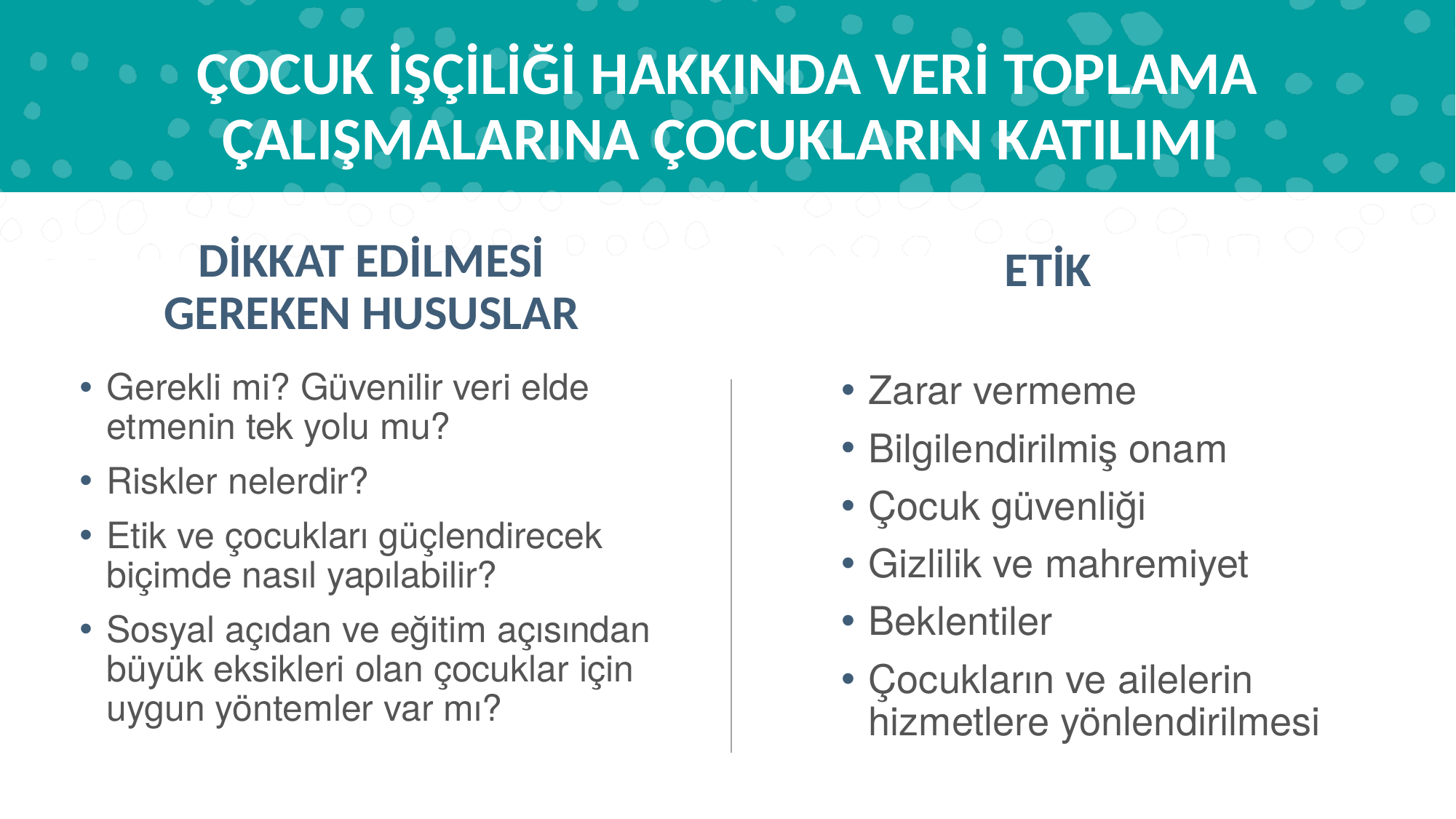

# ÇOCUK İŞÇİLİĞİ HAKKINDA VERİ TOPLAMA ÇALIŞMALARINA ÇOCUKLARIN KATILIMI
DİKKAT EDİLMESİ GEREKEN HUSUSLAR

ETİK
Gerekli mi? Güvenilir veri elde etmenin tek yolu mu?
Riskler nelerdir?
Etik ve çocukları güçlendirecek biçimde nasıl yapılabilir?
Sosyal açıdan ve eğitim açısından büyük eksikleri olan çocuklar için uygun yöntemler var mı?
Zarar vermeme
Bilgilendirilmiş onam
Çocuk güvenliği
Gizlilik ve mahremiyet
Beklentiler
Çocukların ve ailelerin hizmetlere yönlendirilmesi